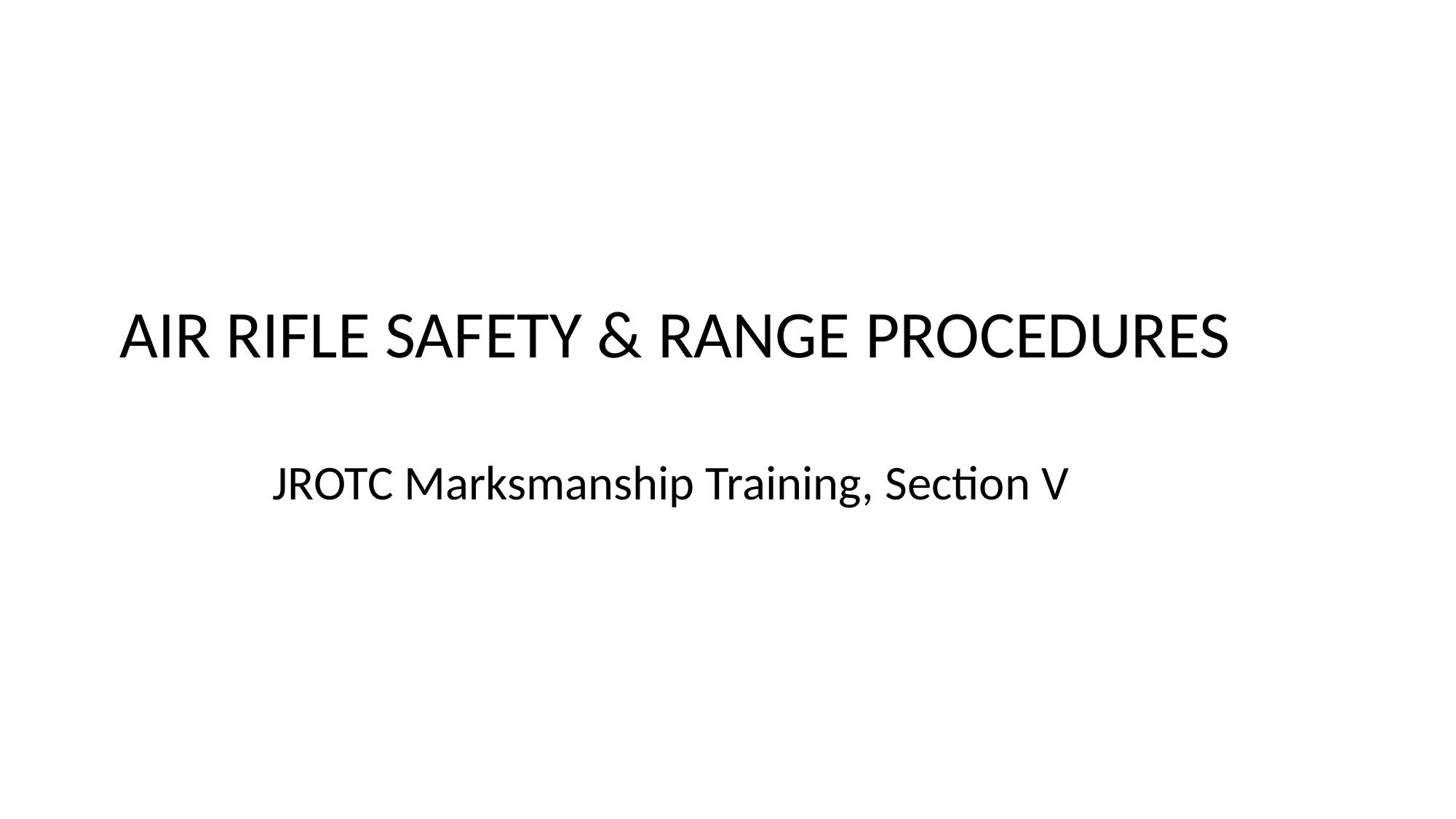

AIR RIFLE SAFETY & RANGE PROCEDURES

              JROTC Marksmanship Training, Section V